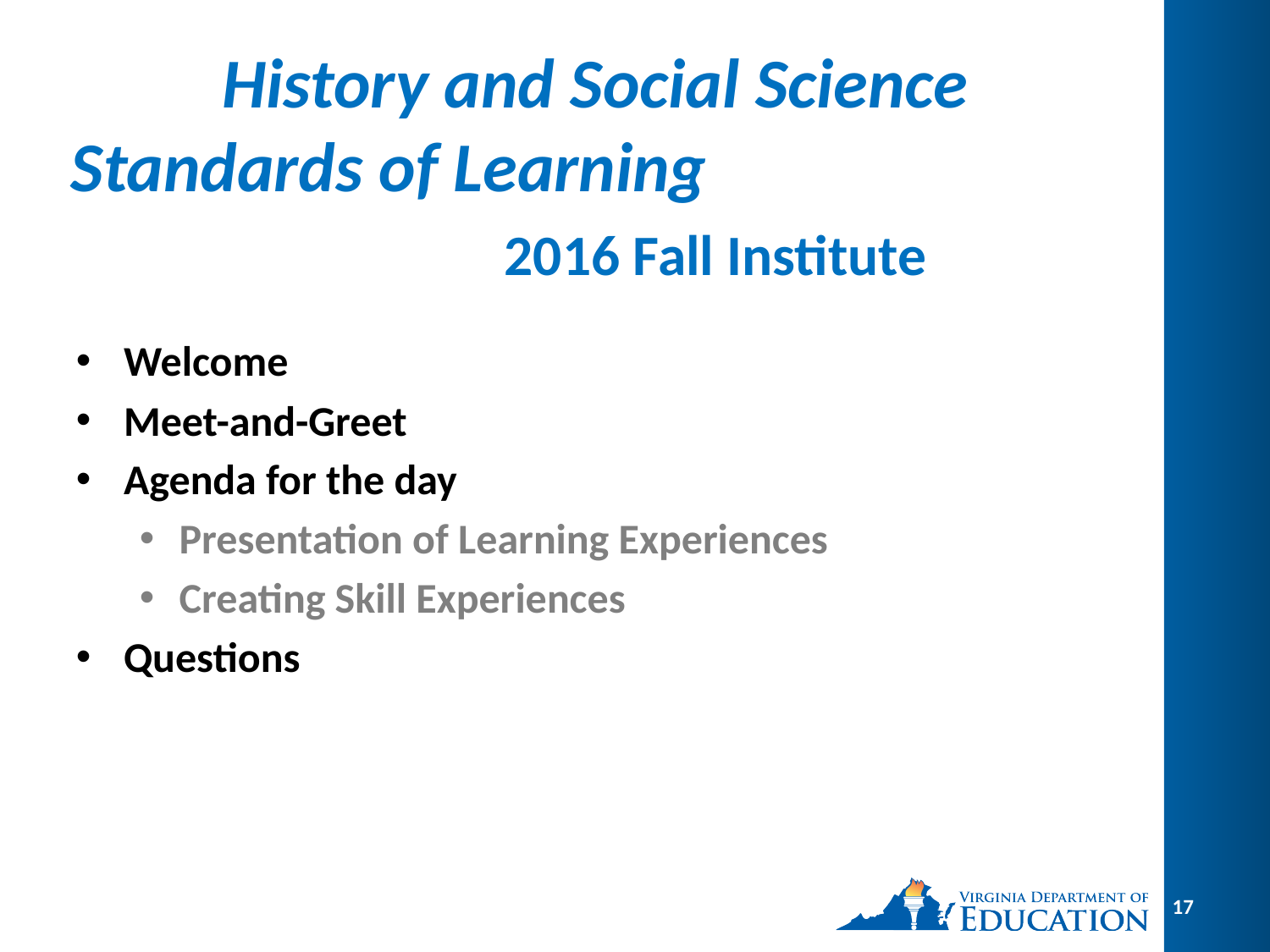

# History and Social Science Standards of Learning                                           2016 Fall Institute
Welcome
Meet-and-Greet
Agenda for the day
Presentation of Learning Experiences
Creating Skill Experiences
Questions
17